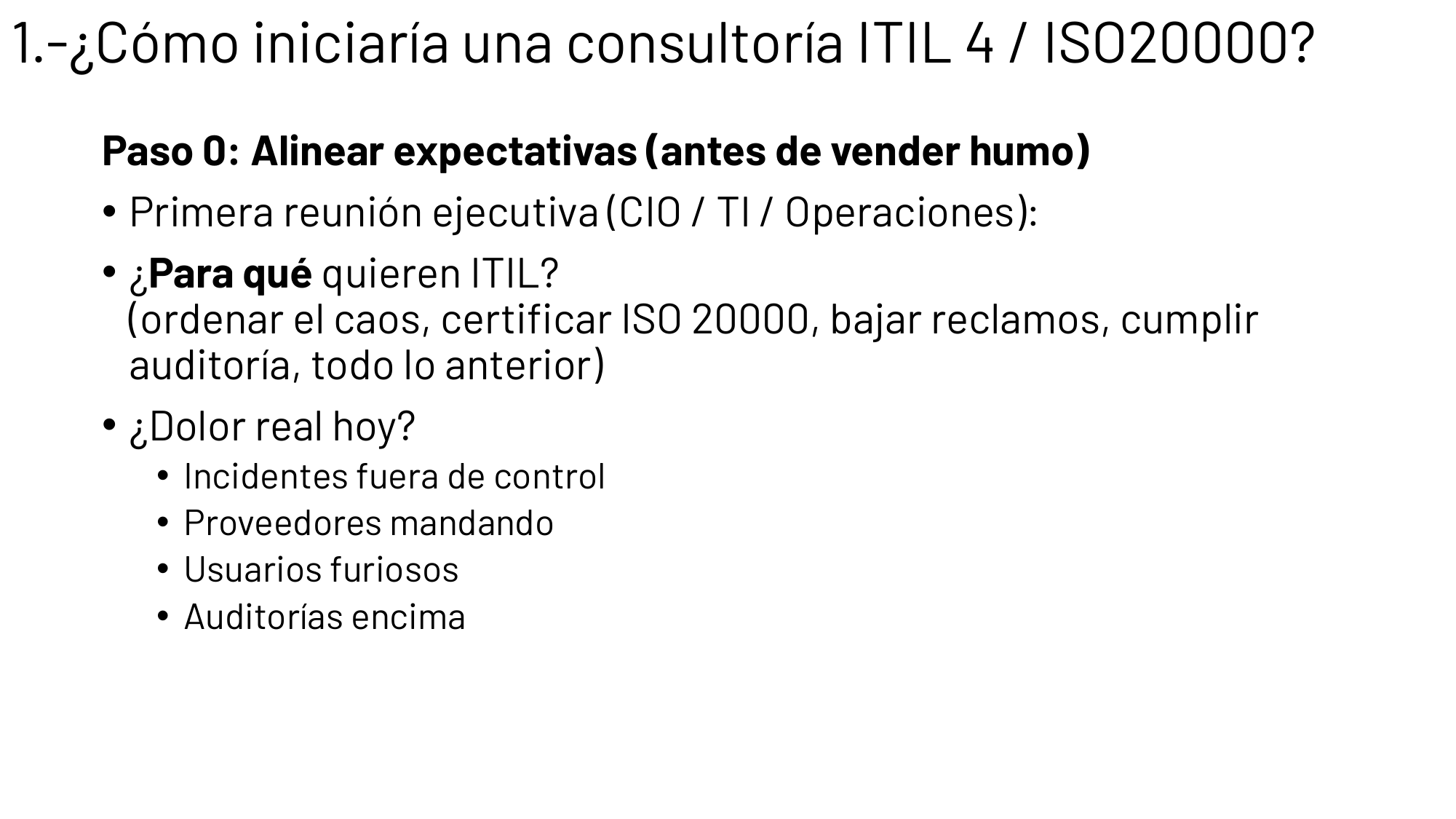

# 1.-¿Cómo iniciaría una consultoría ITIL 4 / ISO20000?
Paso 0: Alinear expectativas (antes de vender humo)
Primera reunión ejecutiva (CIO / TI / Operaciones):
¿Para qué quieren ITIL?
(ordenar el caos, certificar ISO 20000, bajar reclamos, cumplir auditoría, todo lo anterior)
¿Dolor real hoy?
Incidentes fuera de control
Proveedores mandando
Usuarios furiosos
Auditorías encima